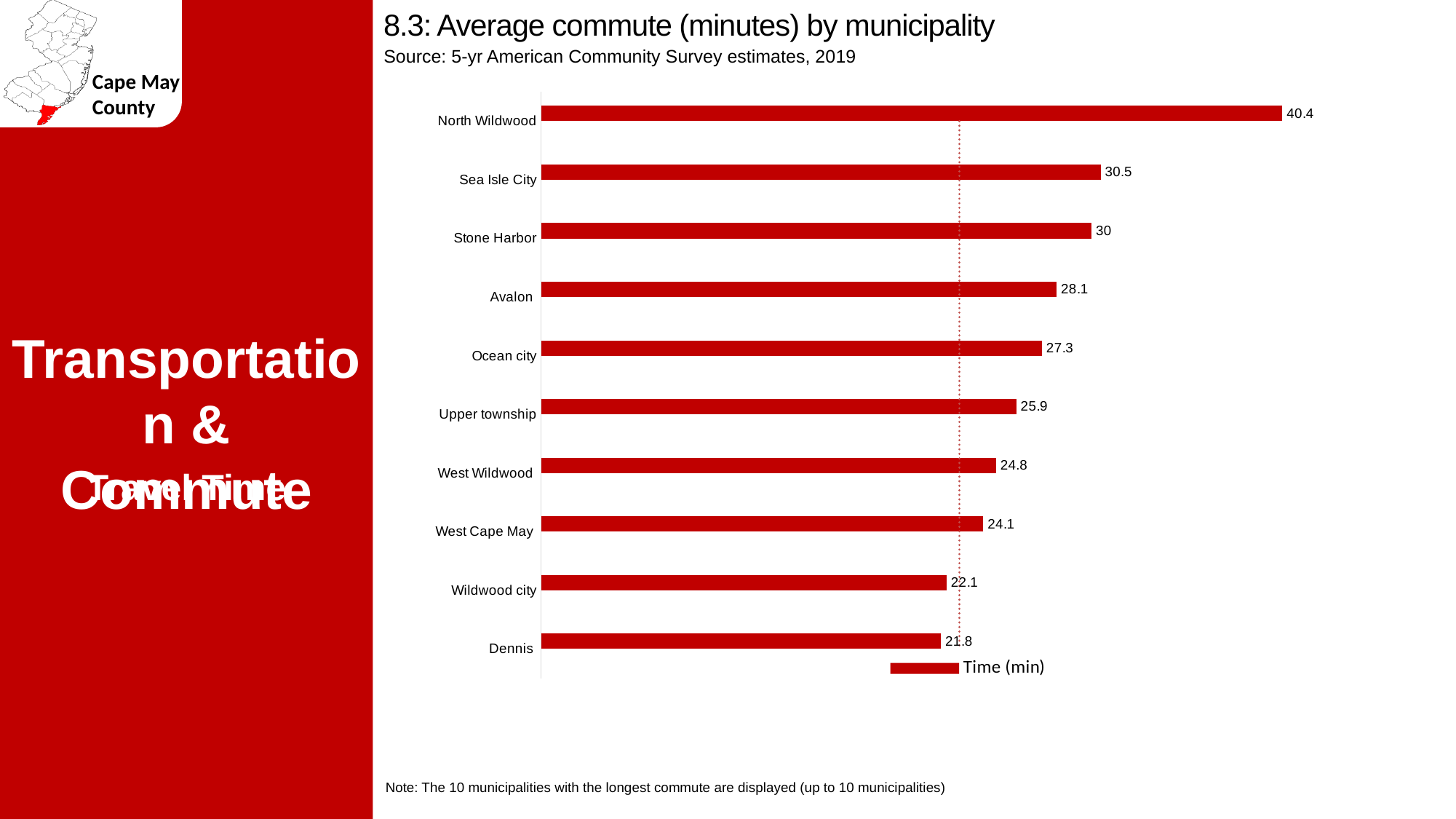

8.3: Average commute (minutes) by municipality
Source: 5-yr American Community Survey estimates, 2019

### Chart

| Category | Time (min) | Cape may county avg 22.8 |
|---|---|---|
| North Wildwood | 40.4 | 22.8 |
| Sea Isle City | 30.5 | 22.8 |
| Stone Harbor | 30.0 | 22.8 |
| Avalon  | 28.1 | 22.8 |
| Ocean city | 27.3 | 22.8 |
| Upper township | 25.9 | 22.8 |
| West Wildwood  | 24.8 | 22.8 |
| West Cape May  | 24.1 | 22.8 |
| Wildwood city | 22.1 | 22.8 |
| Dennis  | 21.8 | 22.8 |
Transportation & Commute
Travel Time
Note: The 10 municipalities with the longest commute are displayed (up to 10 municipalities)